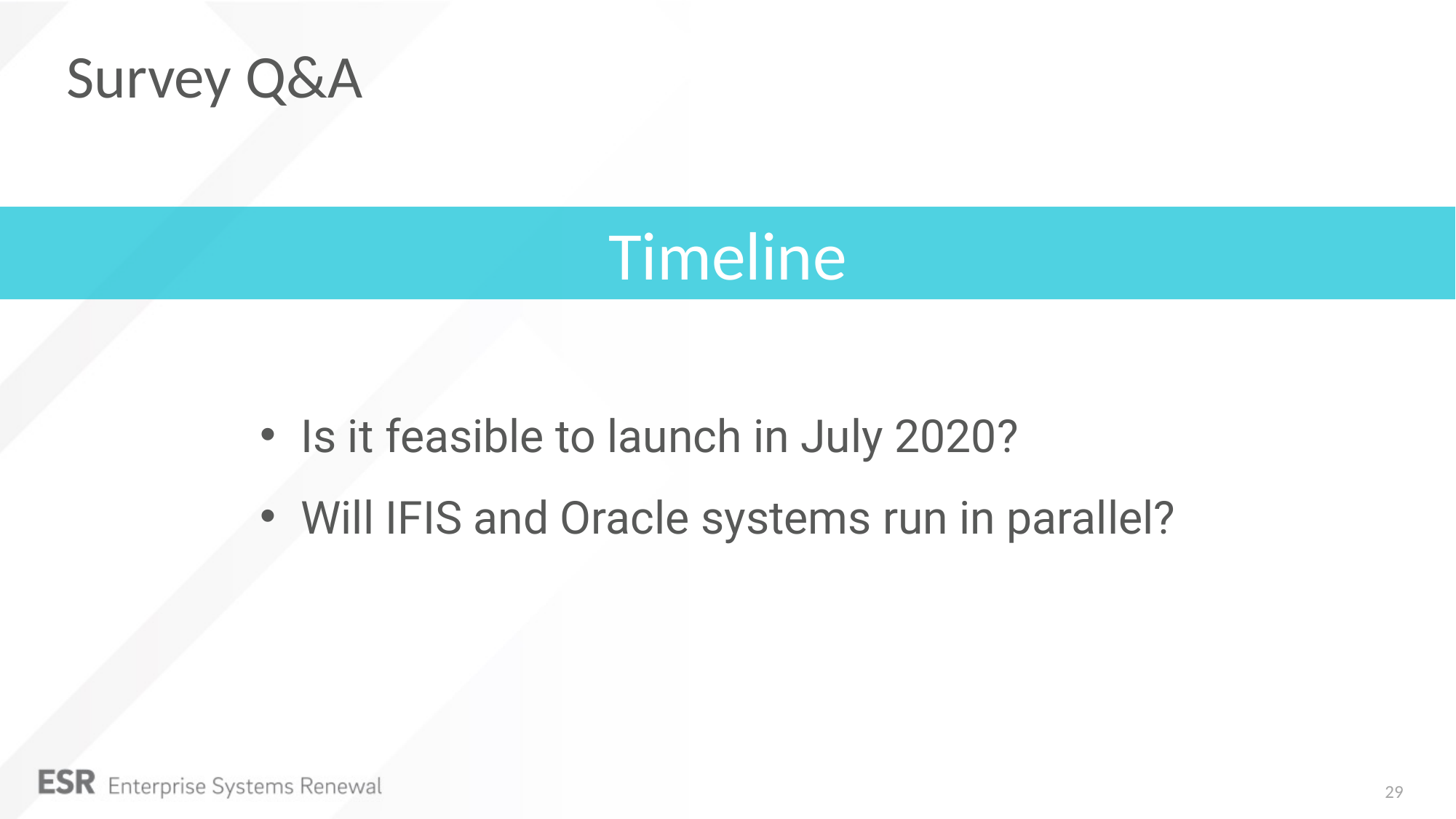

# Survey Q&A
Timeline
Is it feasible to launch in July 2020?
Will IFIS and Oracle systems run in parallel?
29